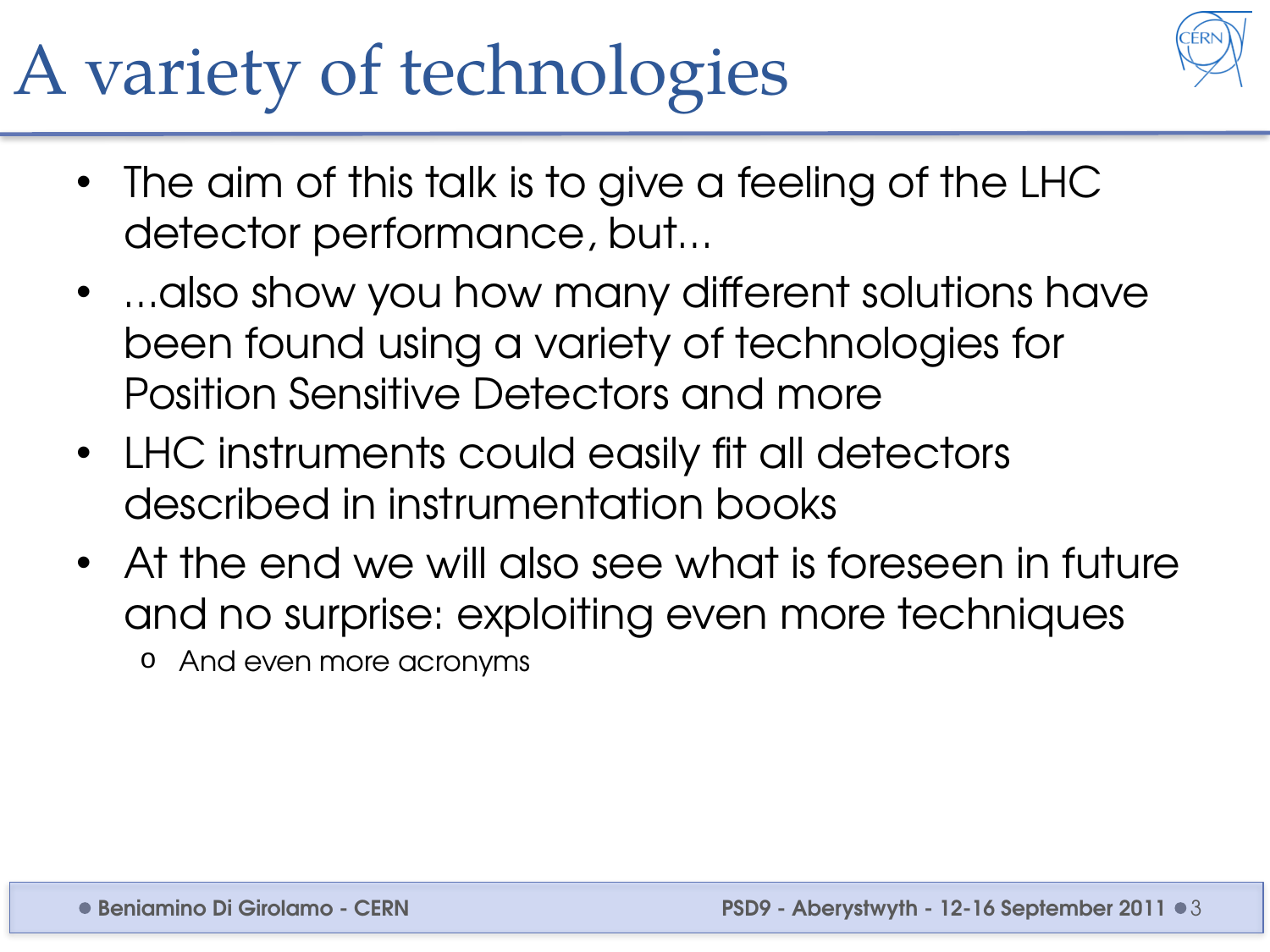

# A variety of technologies
The aim of this talk is to give a feeling of the LHC detector performance, but…
…also show you how many different solutions have been found using a variety of technologies for Position Sensitive Detectors and more
LHC instruments could easily fit all detectors described in instrumentation books
At the end we will also see what is foreseen in future and no surprise: exploiting even more techniques
And even more acronyms
Beniamino Di Girolamo - CERN
PSD9 - Aberystwyth - 12-16 September 2011
3